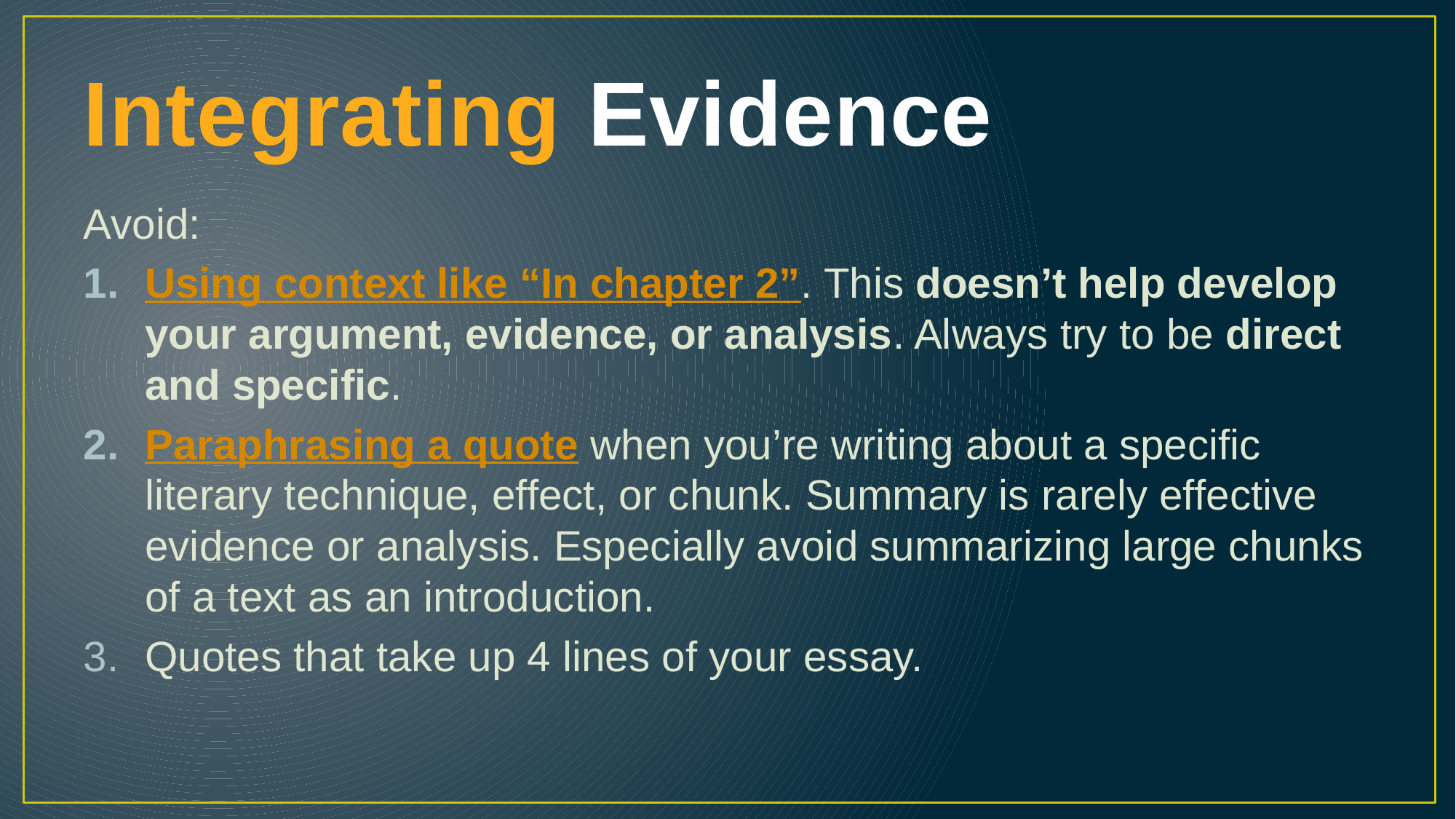

# Integrating Evidence
Avoid:
Using context like “In chapter 2”. This doesn’t help develop your argument, evidence, or analysis. Always try to be direct and specific.
Paraphrasing a quote when you’re writing about a specific literary technique, effect, or chunk. Summary is rarely effective evidence or analysis. Especially avoid summarizing large chunks of a text as an introduction.
Quotes that take up 4 lines of your essay.